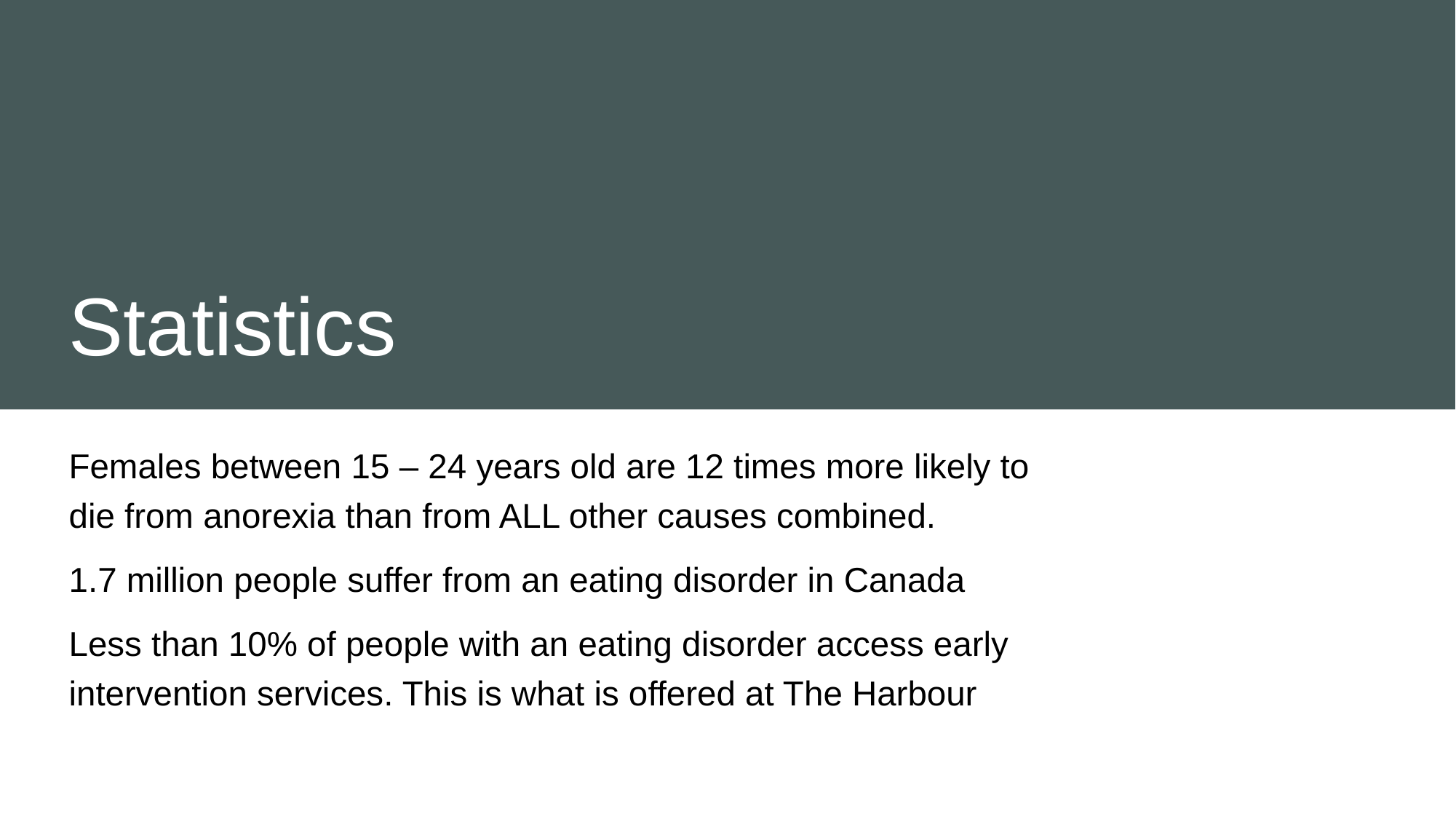

# Statistics
Females between 15 – 24 years old are 12 times more likely to die from anorexia than from ALL other causes combined.
1.7 million people suffer from an eating disorder in Canada
Less than 10% of people with an eating disorder access early intervention services. This is what is offered at The Harbour